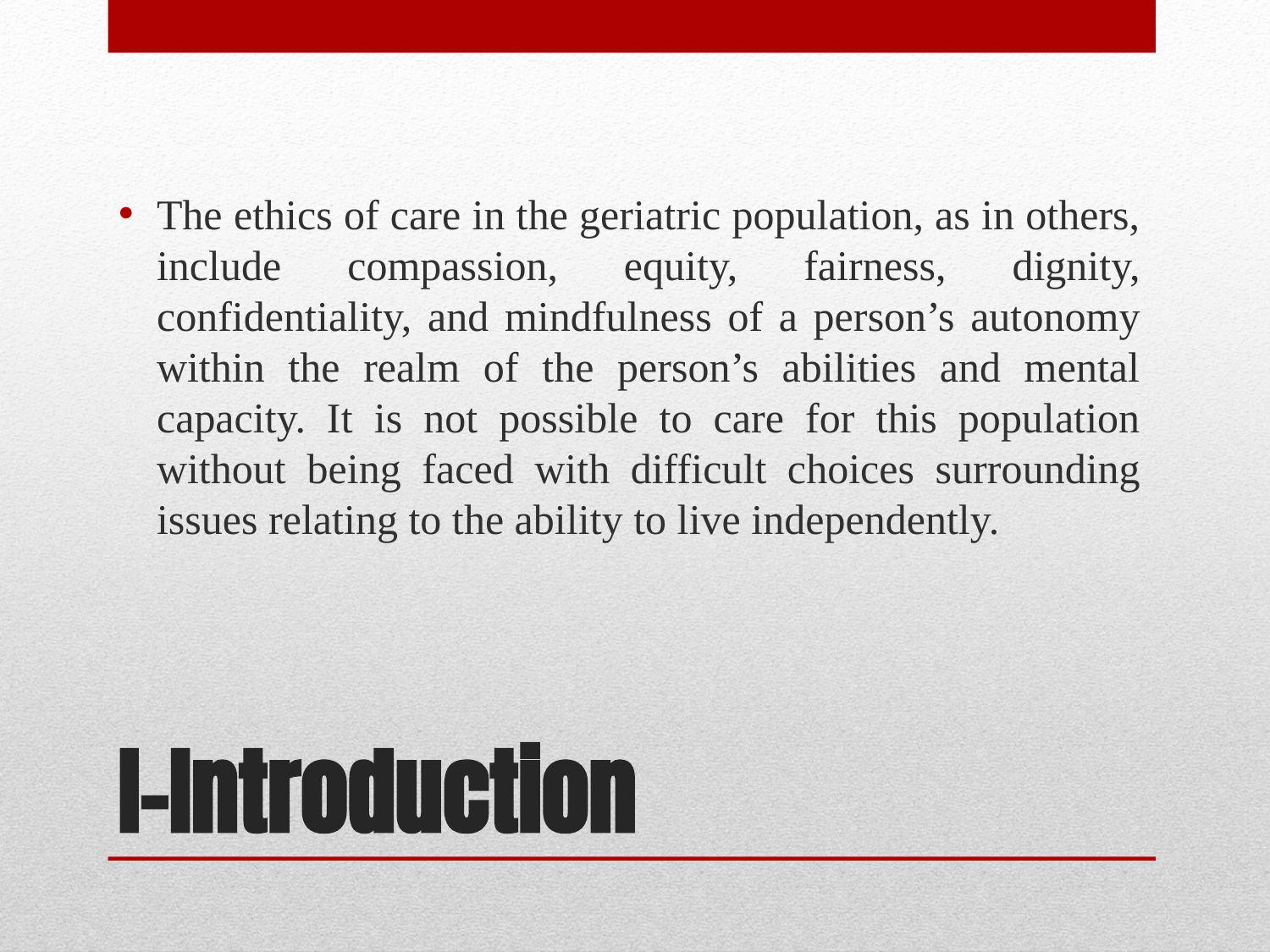

The ethics of care in the geriatric population, as in others, include compassion, equity, fairness, dignity, confidentiality, and mindfulness of a person’s autonomy within the realm of the person’s abilities and mental capacity. It is not possible to care for this population without being faced with difficult choices surrounding issues relating to the ability to live independently.
# I-Introduction